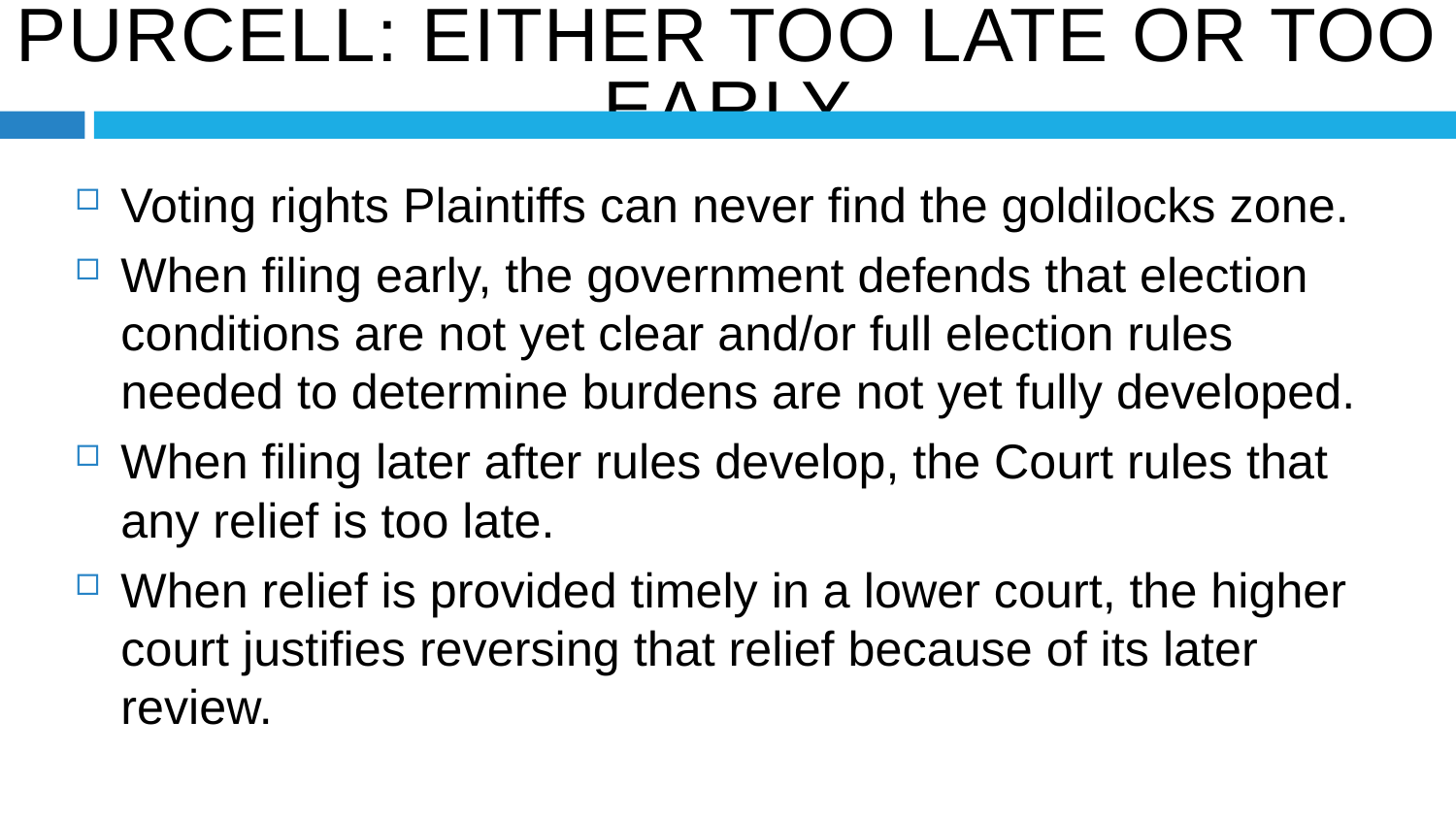

Purcell: Either too late or too early

Voting rights Plaintiffs can never find the goldilocks zone.
When filing early, the government defends that election conditions are not yet clear and/or full election rules needed to determine burdens are not yet fully developed.
When filing later after rules develop, the Court rules that any relief is too late.
When relief is provided timely in a lower court, the higher court justifies reversing that relief because of its later review.